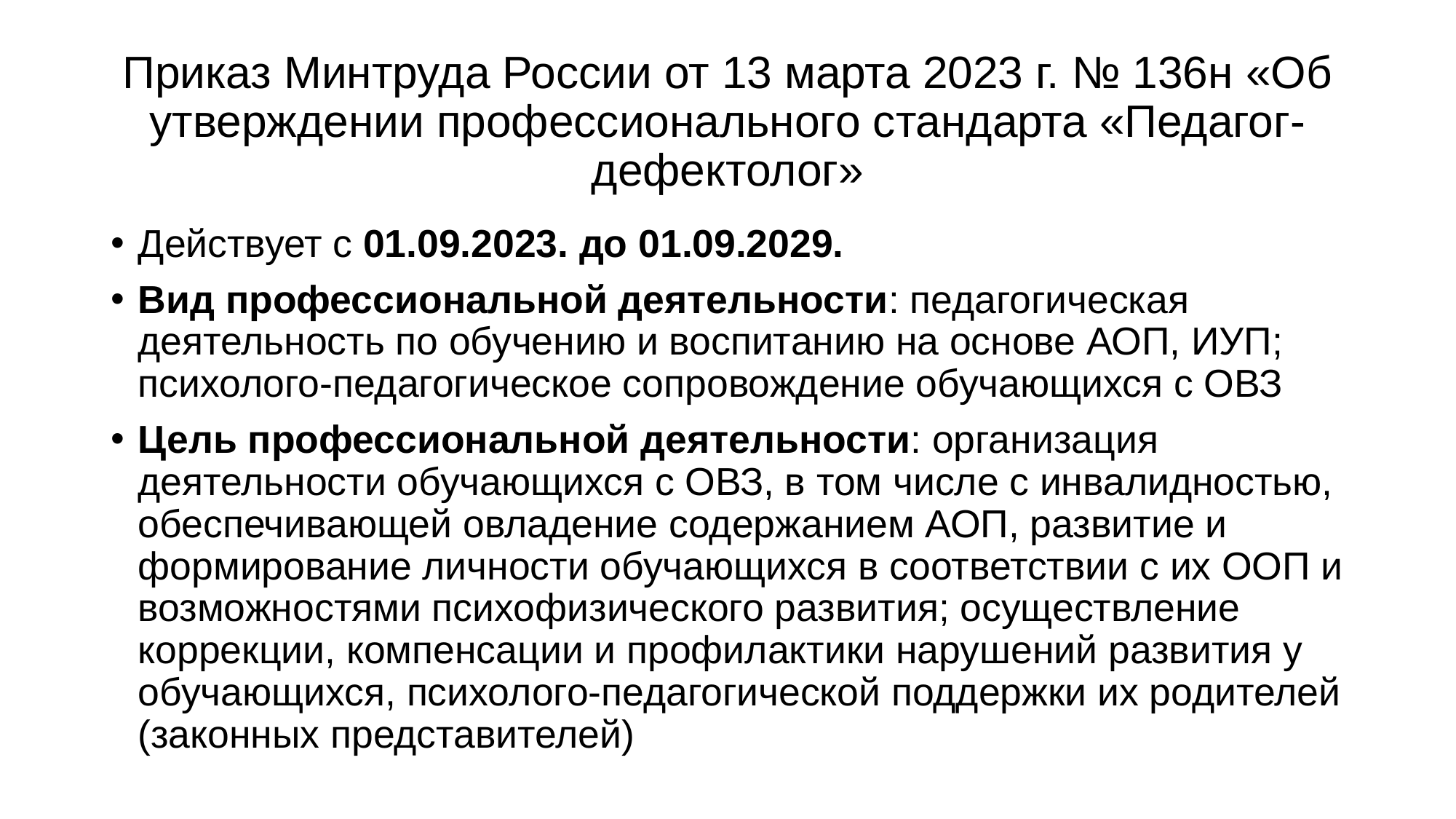

# Приказ Минтруда России от 13 марта 2023 г. № 136н «Об утверждении профессионального стандарта «Педагог-дефектолог»
Действует с 01.09.2023. до 01.09.2029.
Вид профессиональной деятельности: педагогическая деятельность по обучению и воспитанию на основе АОП, ИУП; психолого-педагогическое сопровождение обучающихся с ОВЗ
Цель профессиональной деятельности: организация деятельности обучающихся с ОВЗ, в том числе с инвалидностью, обеспечивающей овладение содержанием АОП, развитие и формирование личности обучающихся в соответствии с их ООП и возможностями психофизического развития; осуществление коррекции, компенсации и профилактики нарушений развития у обучающихся, психолого-педагогической поддержки их родителей (законных представителей)